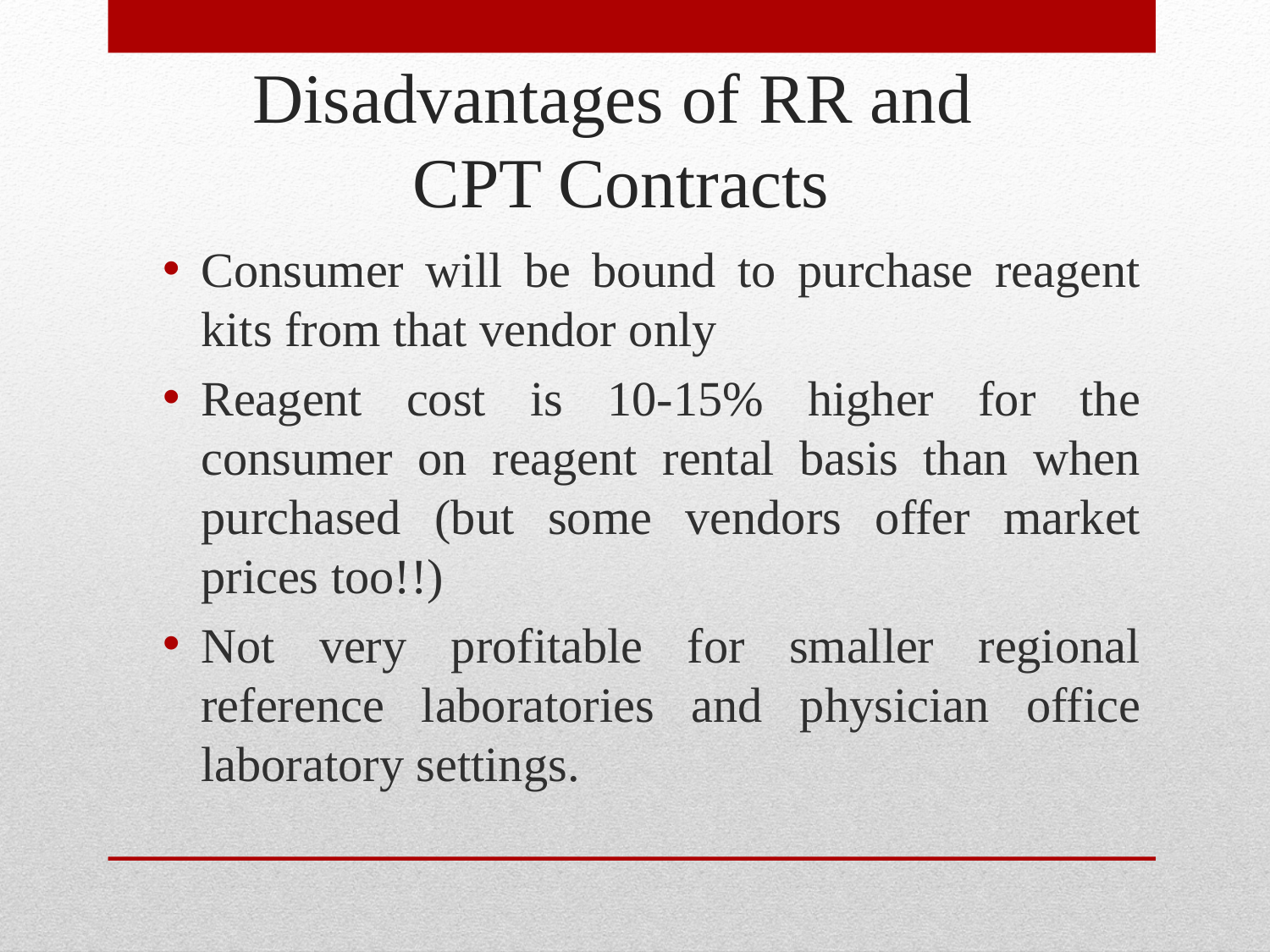

# Disadvantages of RR and CPT Contracts
Consumer will be bound to purchase reagent kits from that vendor only
Reagent cost is 10-15% higher for the consumer on reagent rental basis than when purchased (but some vendors offer market prices too!!)
Not very profitable for smaller regional reference laboratories and physician office laboratory settings.